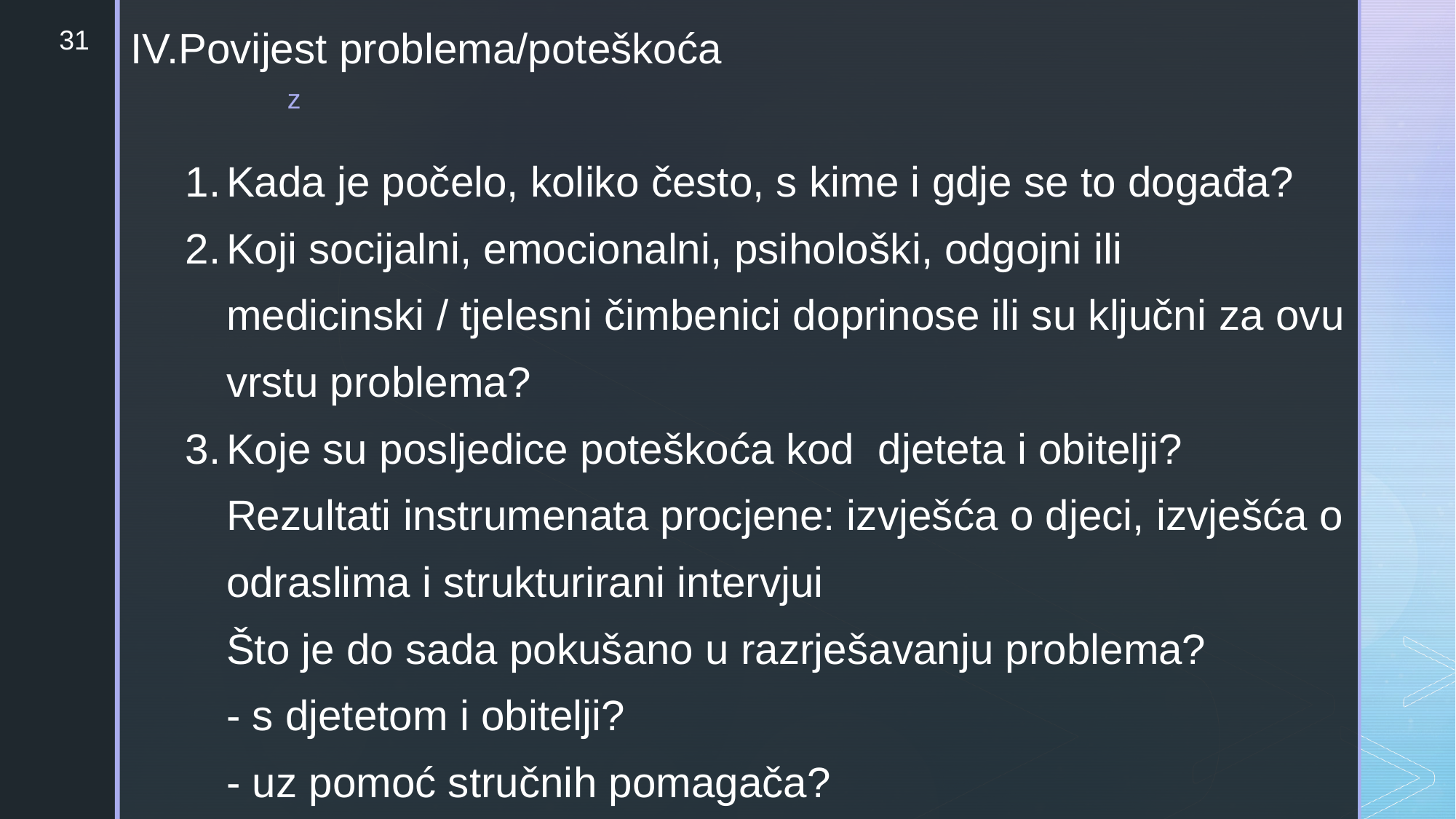

Povijest problema/poteškoća

Kada je počelo, koliko često, s kime i gdje se to događa?
Koji socijalni, emocionalni, psihološki, odgojni ili medicinski / tjelesni čimbenici doprinose ili su ključni za ovu vrstu problema?
Koje su posljedice poteškoća kod  djeteta i obitelji?
Rezultati instrumenata procjene: izvješća o djeci, izvješća o odraslima i strukturirani intervjui
Što je do sada pokušano u razrješavanju problema?
- s djetetom i obitelji?
- uz pomoć stručnih pomagača?
31